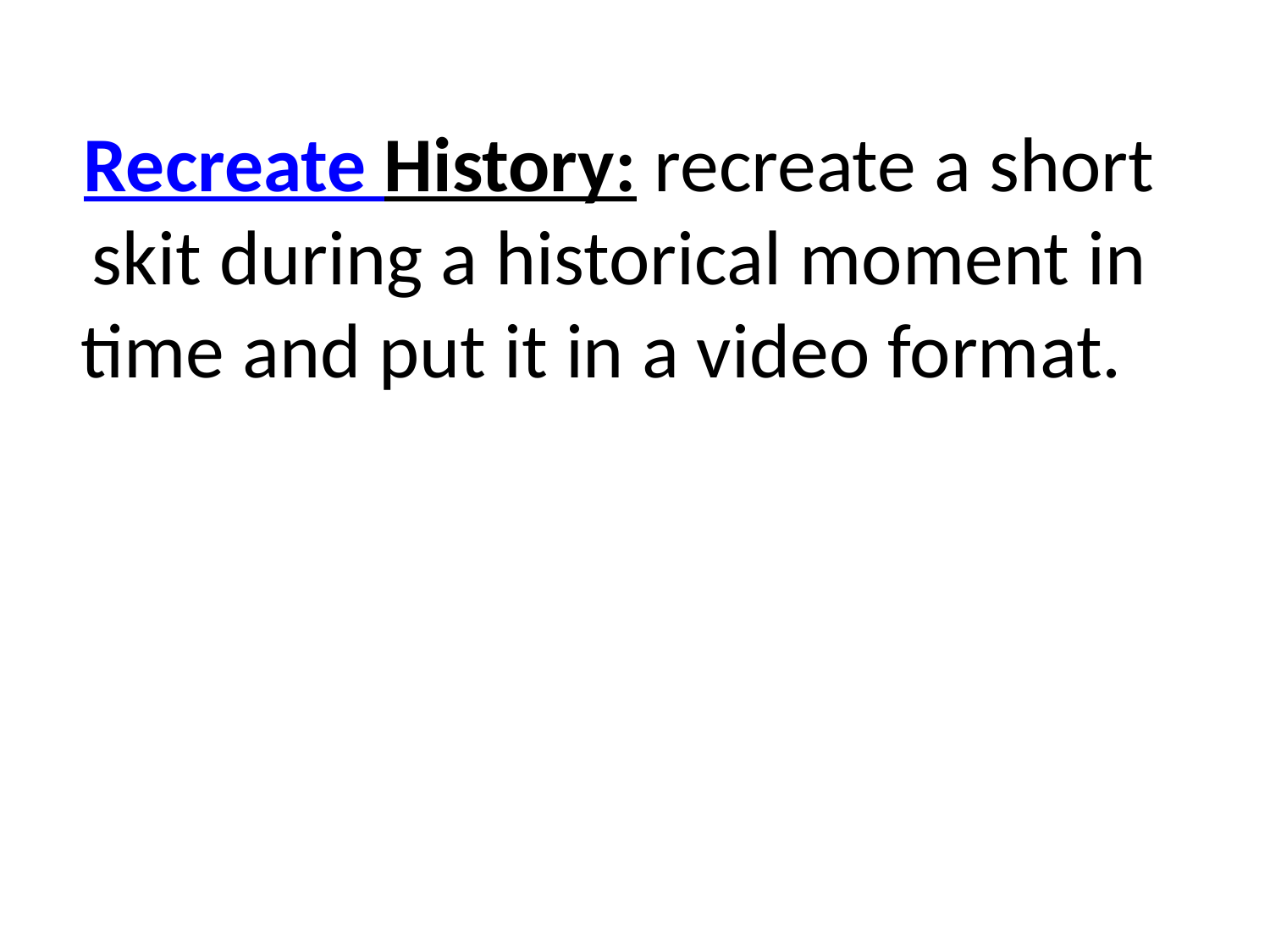

# Recreate History: recreate a short skit during a historical moment in time and put it in a video format.